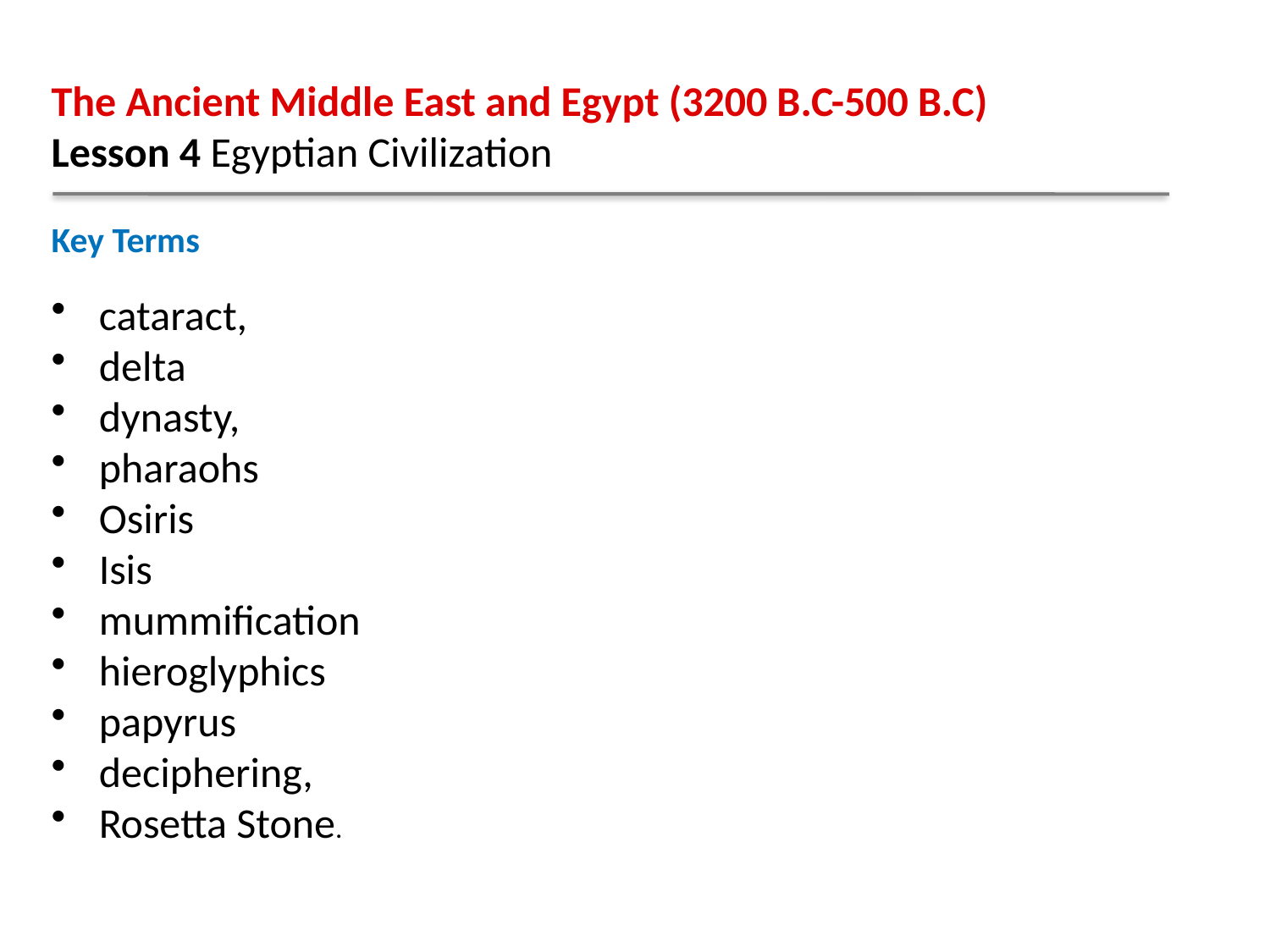

The Ancient Middle East and Egypt (3200 B.C-500 B.C)
Lesson 4 Egyptian Civilization
Key Terms
cataract,
delta
dynasty,
pharaohs
Osiris
Isis
mummification
hieroglyphics
papyrus
deciphering,
Rosetta Stone.